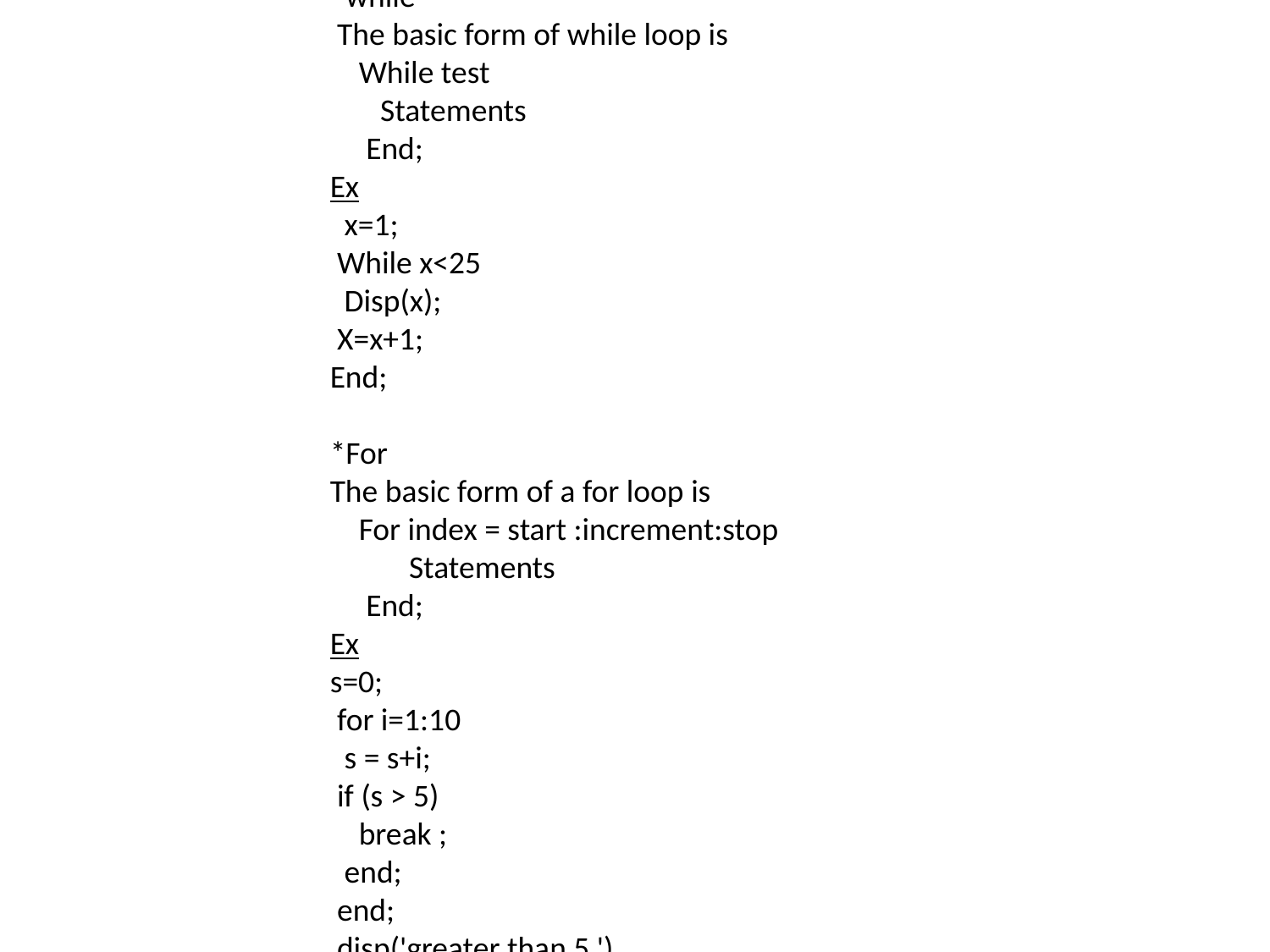

*while
 The basic form of while loop is
    While test
       Statements
     End;
Ex
  x=1;
 While x<25
  Disp(x);
 X=x+1;
End;

*For
The basic form of a for loop is
    For index = start :increment:stop
           Statements
     End;
Ex
s=0;
 for i=1:10
  s = s+i;
 if (s > 5)
    break ;
  end;
 end;
 disp('greater than 5 ')